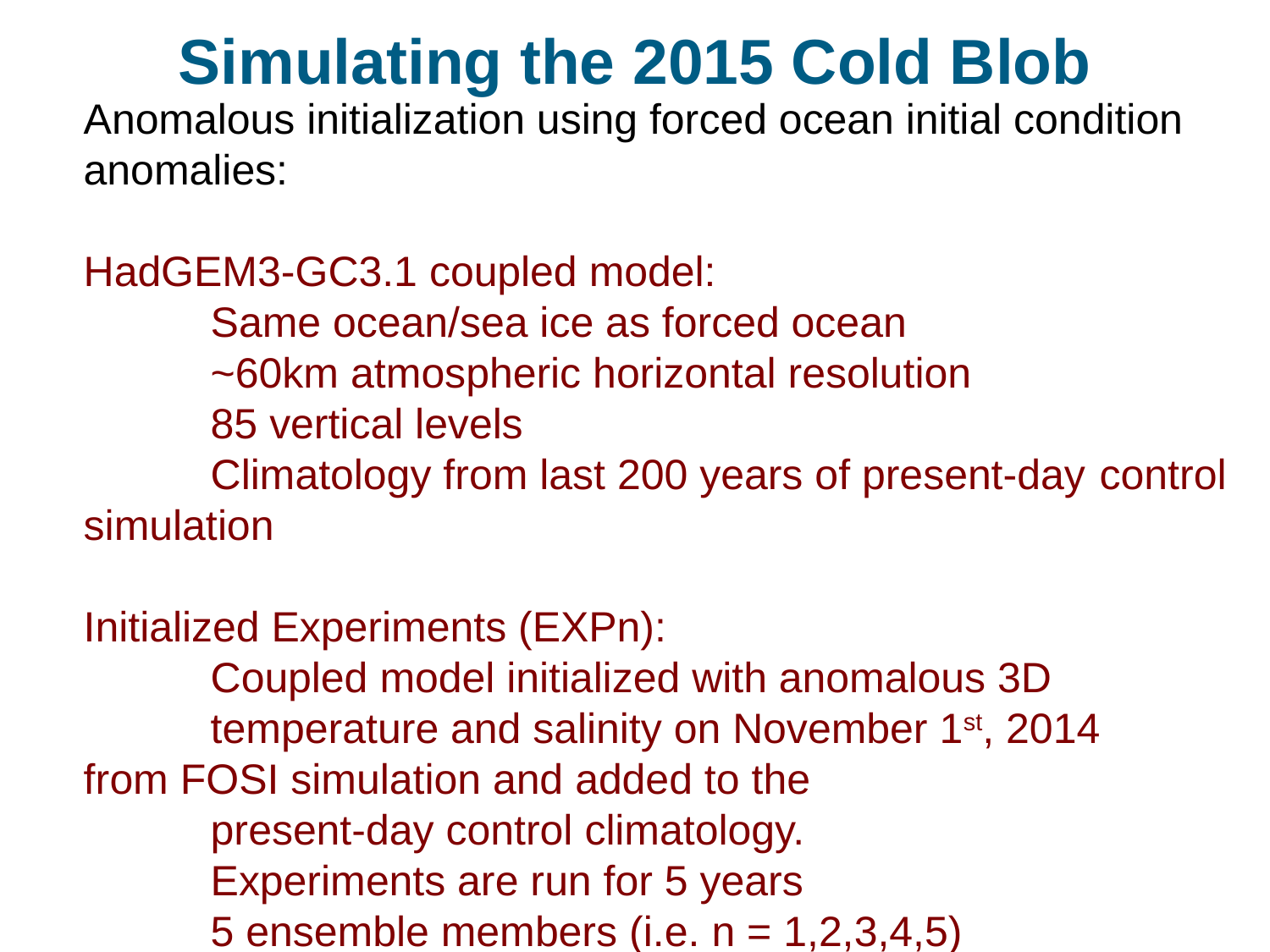

Simulating the 2015 Cold Blob
Anomalous initialization using forced ocean initial condition anomalies:

HadGEM3-GC3.1 coupled model:
	Same ocean/sea ice as forced ocean
	~60km atmospheric horizontal resolution
	85 vertical levels
	Climatology from last 200 years of present-day 	control simulation

Initialized Experiments (EXPn):
	Coupled model initialized with anomalous 3D
	temperature and salinity on November 1st, 2014 	from FOSI simulation and added to the
	present-day control climatology.
	Experiments are run for 5 years
	5 ensemble members (i.e. n = 1,2,3,4,5)